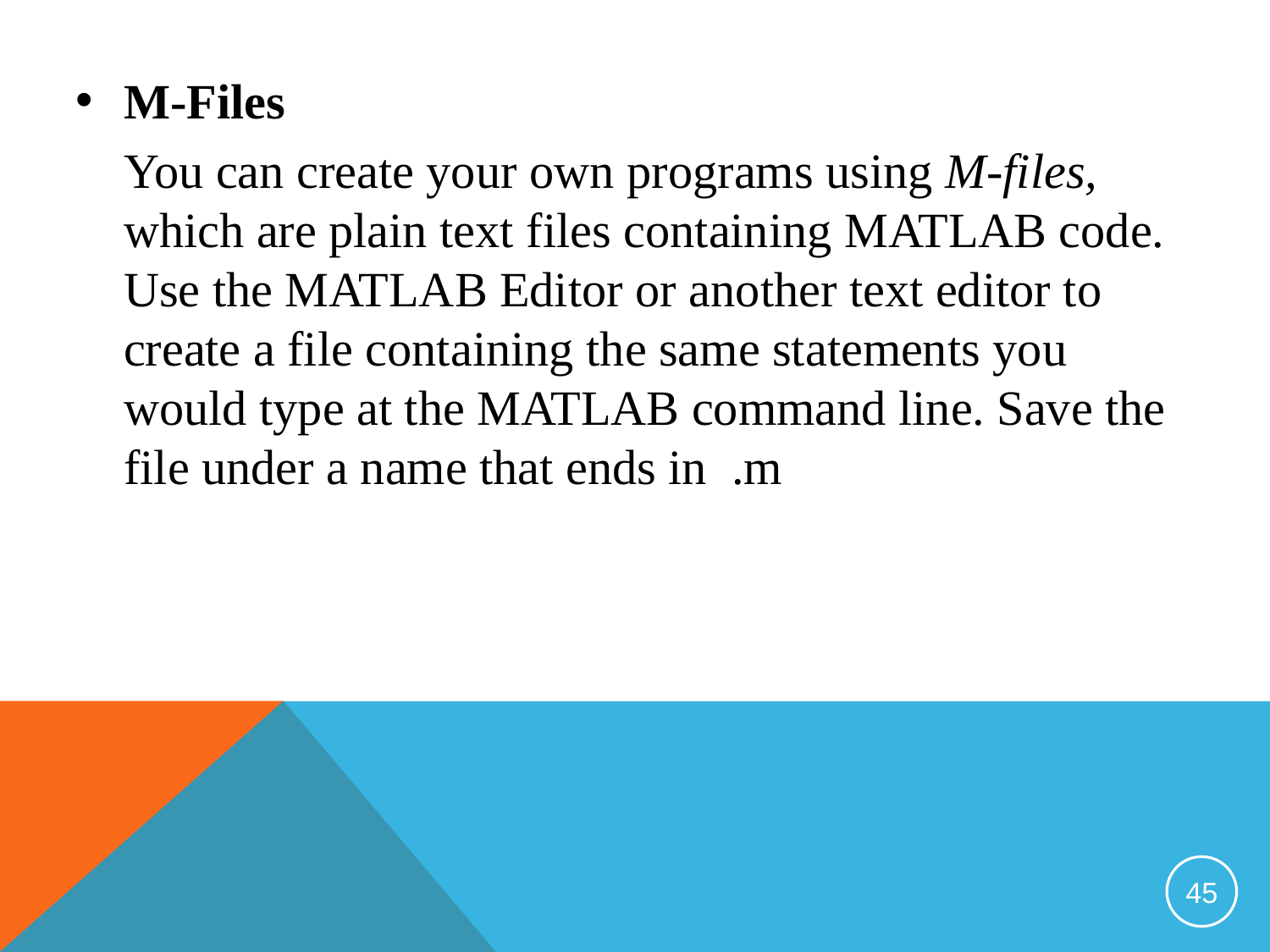

M-Files
	You can create your own programs using M-files, which are plain text files containing MATLAB code.  Use the MATLAB Editor or another text editor to create a file containing the same statements you would type at the MATLAB command line. Save the file under a name that ends in  .m
45